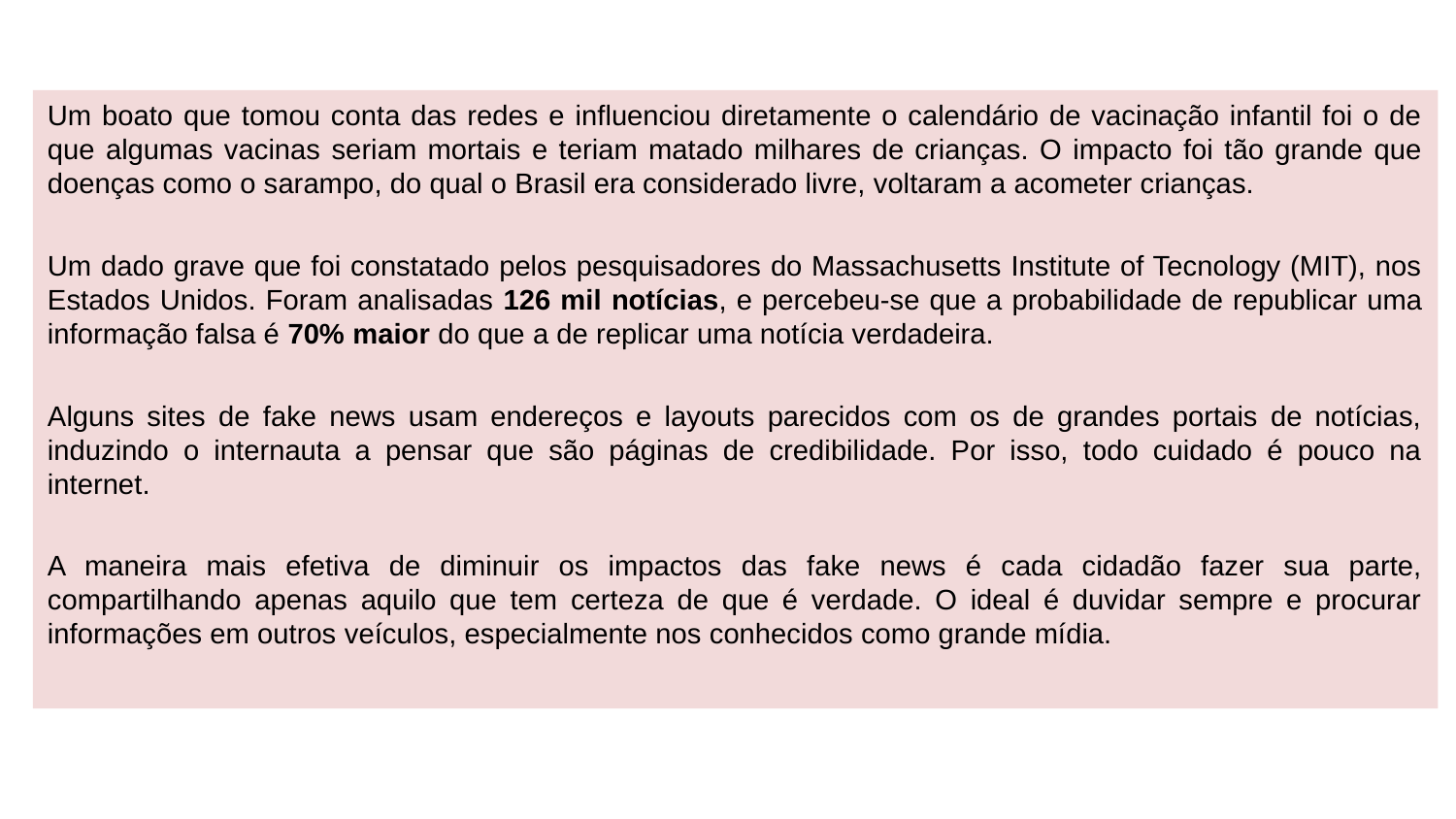

Um boato que tomou conta das redes e influenciou diretamente o calendário de vacinação infantil foi o de que algumas vacinas seriam mortais e teriam matado milhares de crianças. O impacto foi tão grande que doenças como o sarampo, do qual o Brasil era considerado livre, voltaram a acometer crianças.

Um dado grave que foi constatado pelos pesquisadores do Massachusetts Institute of Tecnology (MIT), nos Estados Unidos. Foram analisadas 126 mil notícias, e percebeu-se que a probabilidade de republicar uma informação falsa é 70% maior do que a de replicar uma notícia verdadeira.

Alguns sites de fake news usam endereços e layouts parecidos com os de grandes portais de notícias, induzindo o internauta a pensar que são páginas de credibilidade. Por isso, todo cuidado é pouco na internet.

A maneira mais efetiva de diminuir os impactos das fake news é cada cidadão fazer sua parte, compartilhando apenas aquilo que tem certeza de que é verdade. O ideal é duvidar sempre e procurar informações em outros veículos, especialmente nos conhecidos como grande mídia.